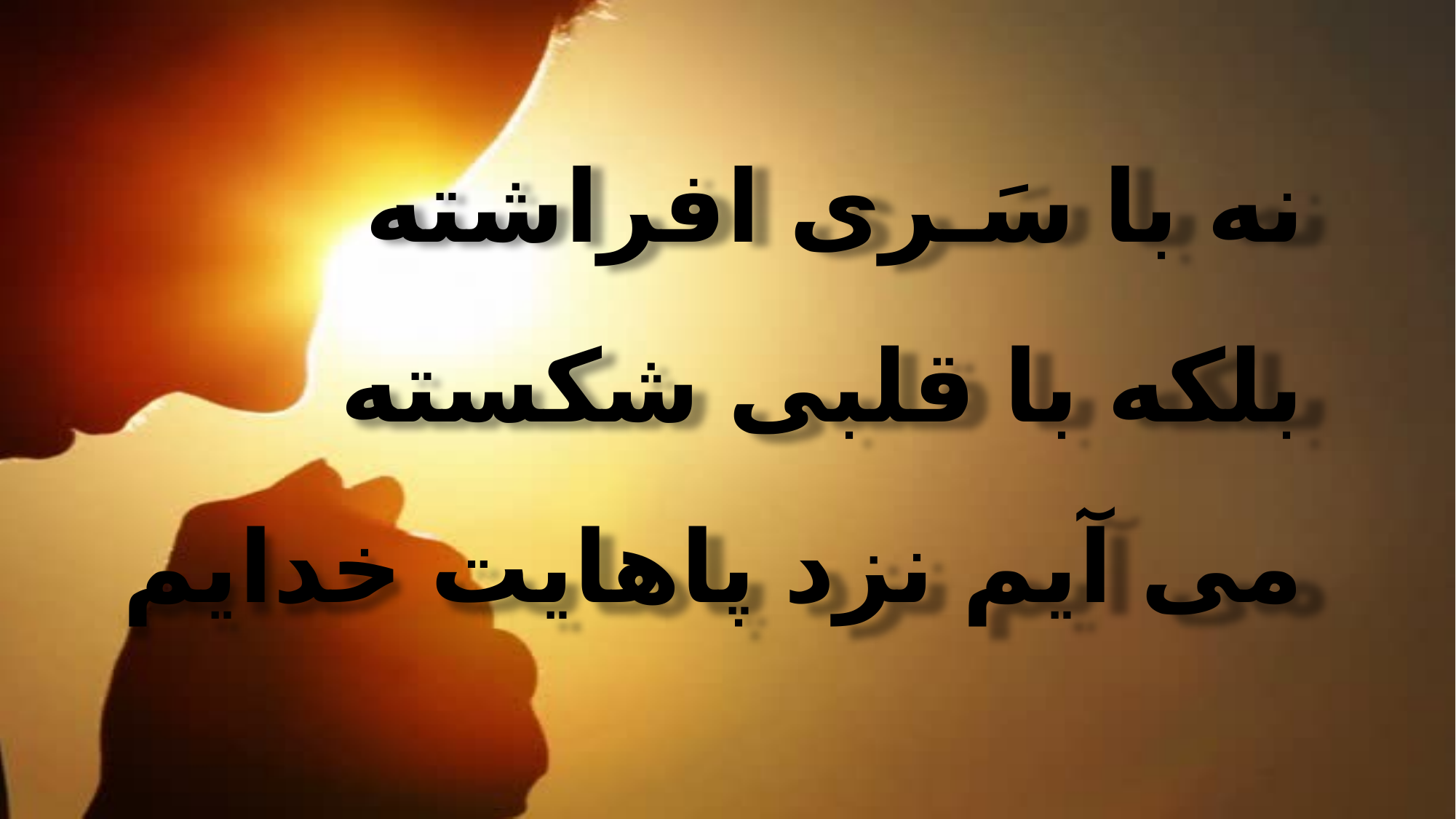

نه با سَـری افراشته
     بلکه با قلبی شکسته
     می آیم نزد پاهایت خدایم